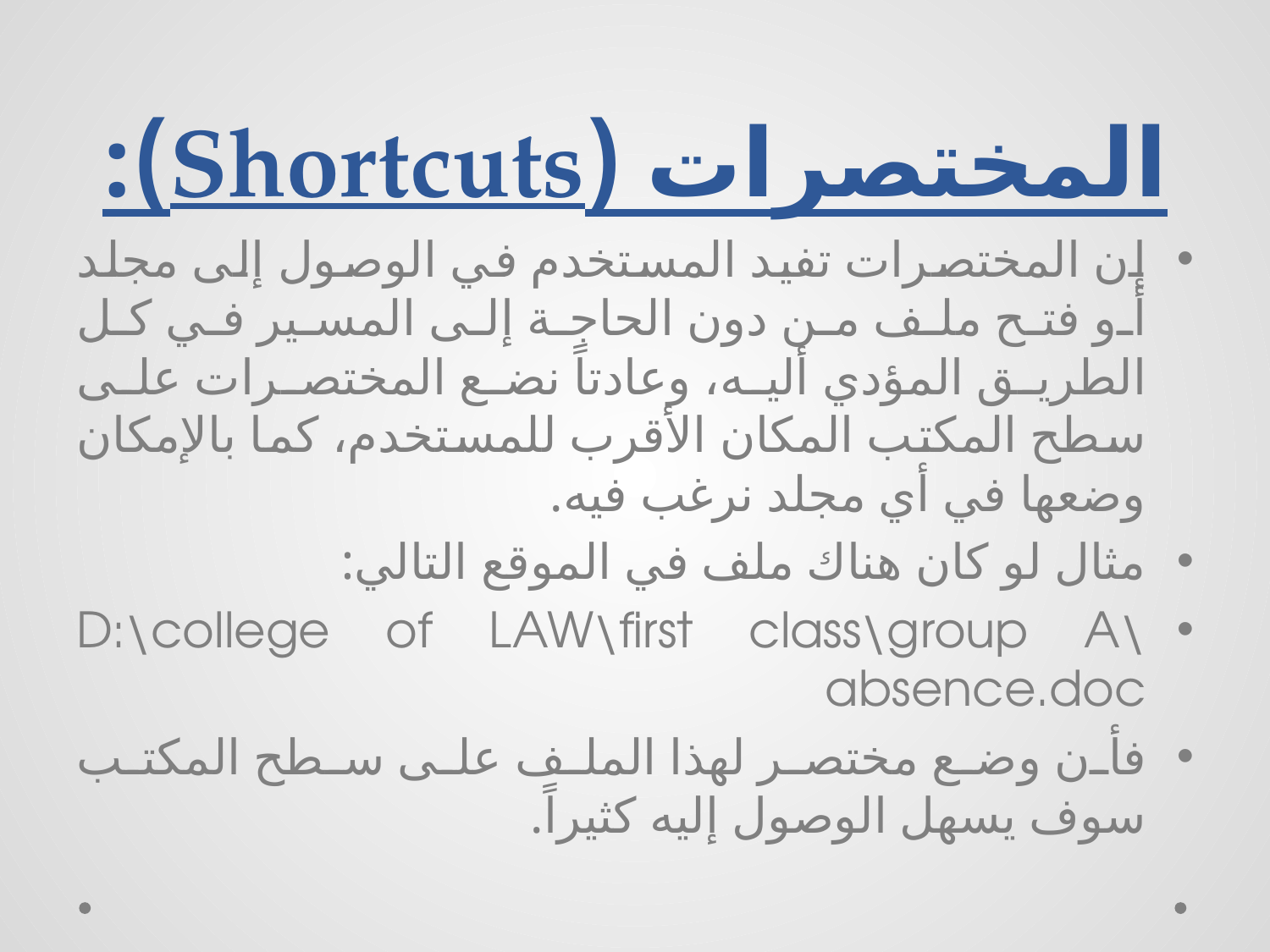

# المختصرات (Shortcuts):
إن المختصرات تفيد المستخدم في الوصول إلى مجلد أو فتح ملف من دون الحاجة إلى المسير في كل الطريق المؤدي أليه، وعادتاً نضع المختصرات على سطح المكتب المكان الأقرب للمستخدم، كما بالإمكان وضعها في أي مجلد نرغب فيه.
مثال لو كان هناك ملف في الموقع التالي:
D:\college of LAW\first class\group A\absence.doc
فأن وضع مختصر لهذا الملف على سطح المكتب سوف يسهل الوصول إليه كثيراً.